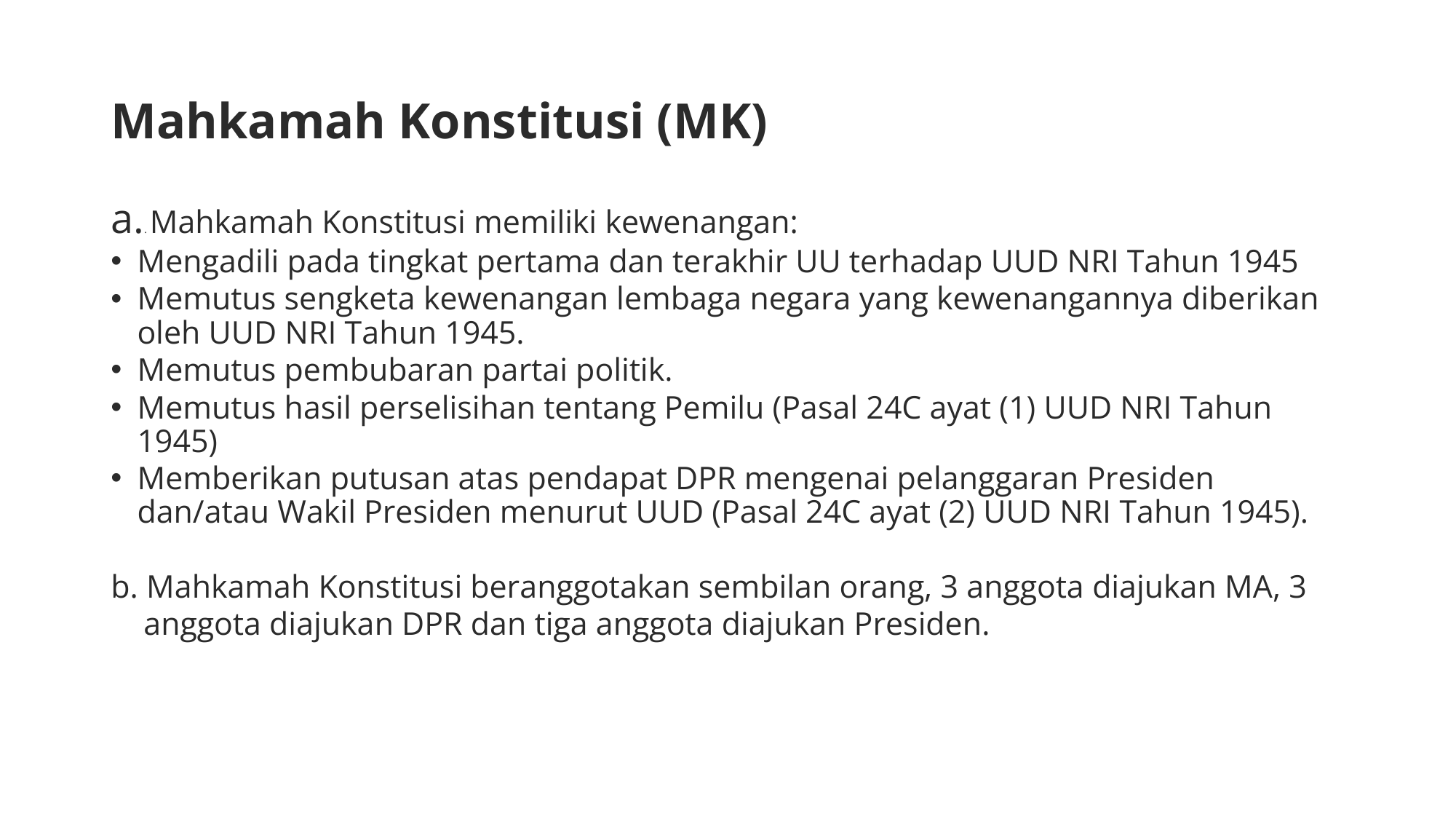

# Mahkamah Konstitusi (MK)

a.. Mahkamah Konstitusi memiliki kewenangan:
Mengadili pada tingkat pertama dan terakhir UU terhadap UUD NRI Tahun 1945
Memutus sengketa kewenangan lembaga negara yang kewenangannya diberikan oleh UUD NRI Tahun 1945.
Memutus pembubaran partai politik.
Memutus hasil perselisihan tentang Pemilu (Pasal 24C ayat (1) UUD NRI Tahun 1945)
Memberikan putusan atas pendapat DPR mengenai pelanggaran Presiden dan/atau Wakil Presiden menurut UUD (Pasal 24C ayat (2) UUD NRI Tahun 1945).

b. Mahkamah Konstitusi beranggotakan sembilan orang, 3 anggota diajukan MA, 3
    anggota diajukan DPR dan tiga anggota diajukan Presiden.